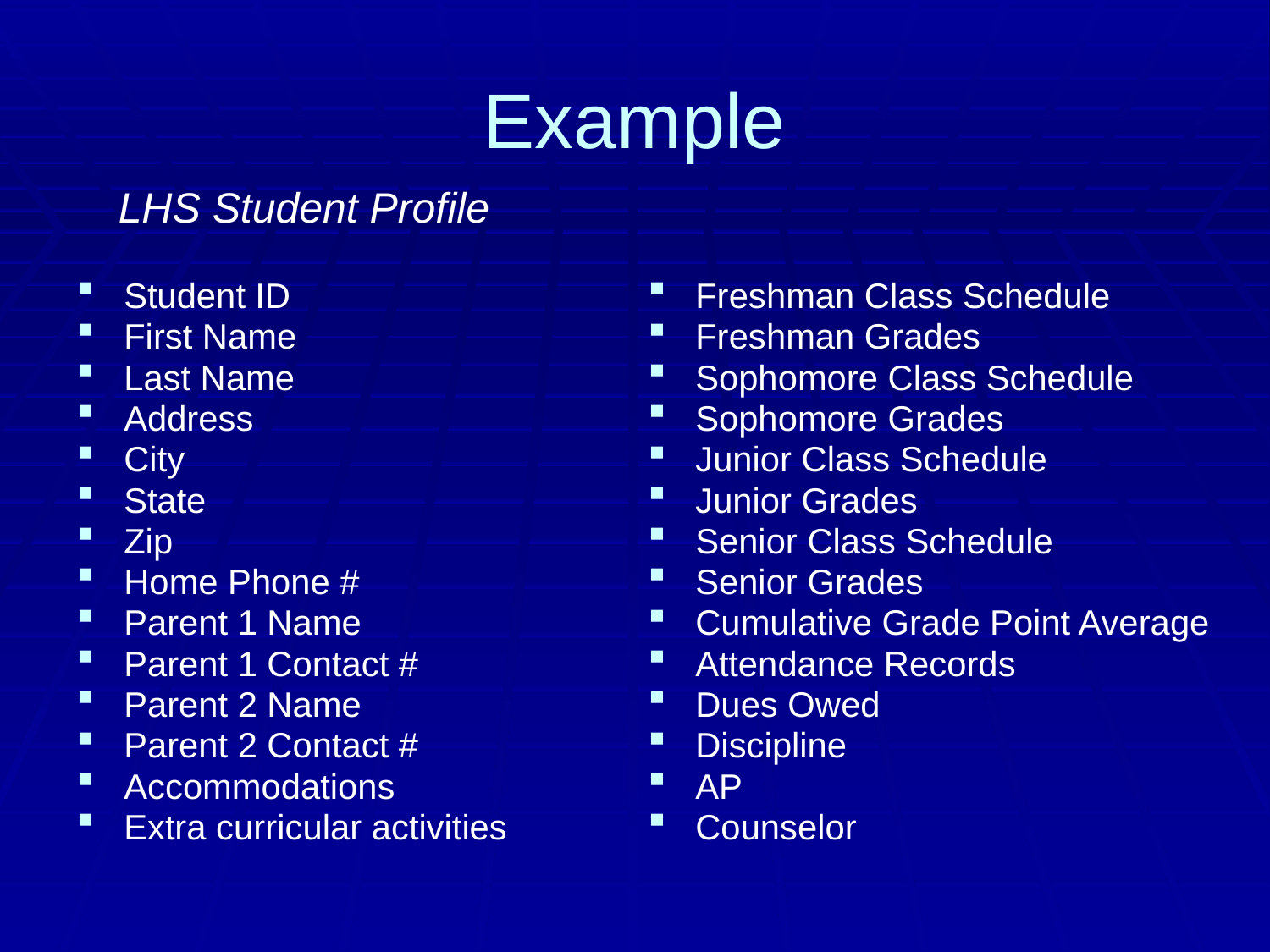

# Example
LHS Student Profile
Student ID
First Name
Last Name
Address
City
State
Zip
Home Phone #
Parent 1 Name
Parent 1 Contact #
Parent 2 Name
Parent 2 Contact #
Accommodations
Extra curricular activities
Freshman Class Schedule
Freshman Grades
Sophomore Class Schedule
Sophomore Grades
Junior Class Schedule
Junior Grades
Senior Class Schedule
Senior Grades
Cumulative Grade Point Average
Attendance Records
Dues Owed
Discipline
AP
Counselor